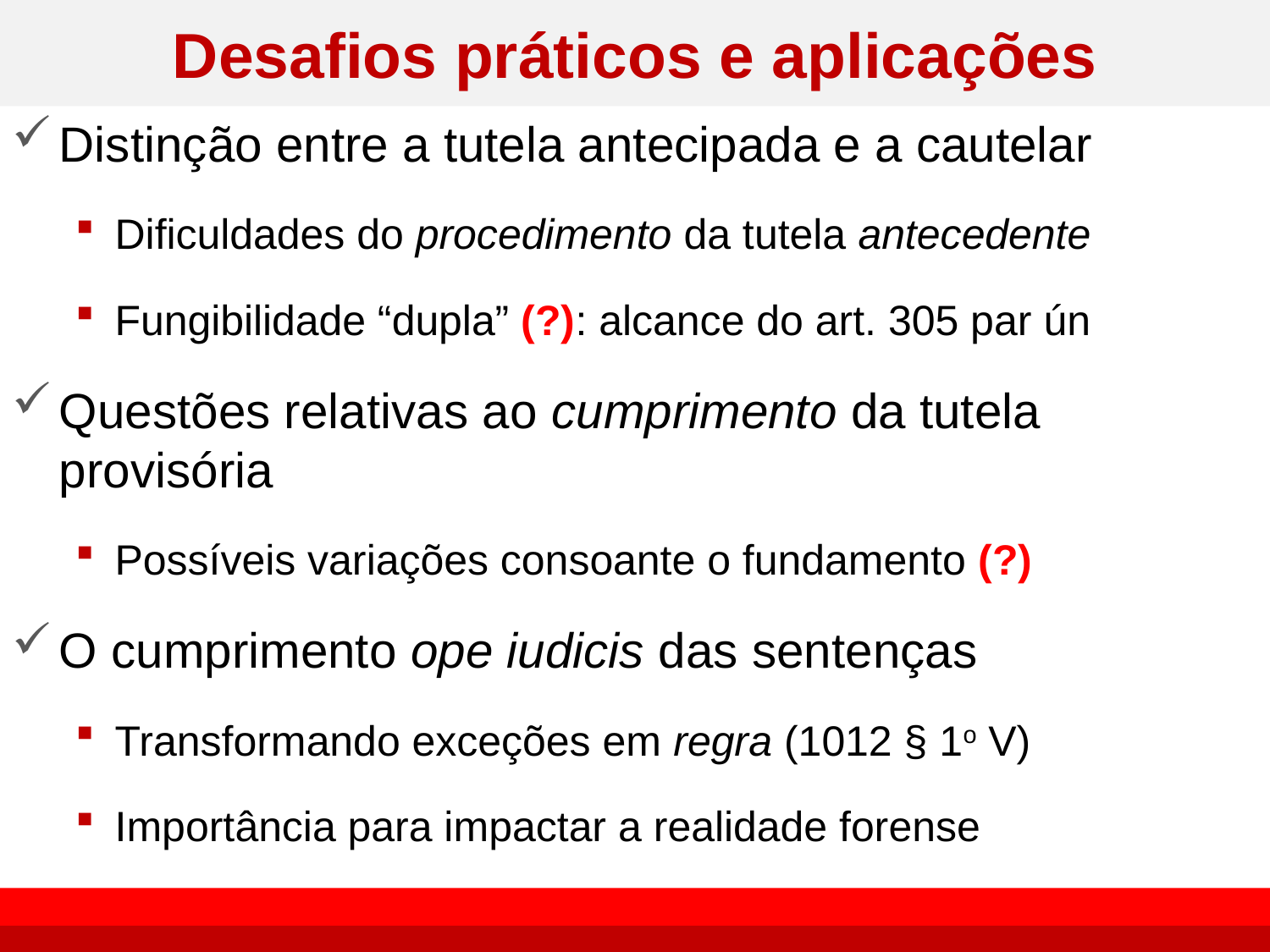

# Desafios práticos e aplicações
Distinção entre a tutela antecipada e a cautelar
Dificuldades do procedimento da tutela antecedente
Fungibilidade “dupla” (?): alcance do art. 305 par ún
Questões relativas ao cumprimento da tutela provisória
Possíveis variações consoante o fundamento (?)
O cumprimento ope iudicis das sentenças
Transformando exceções em regra (1012 § 1o V)
Importância para impactar a realidade forense